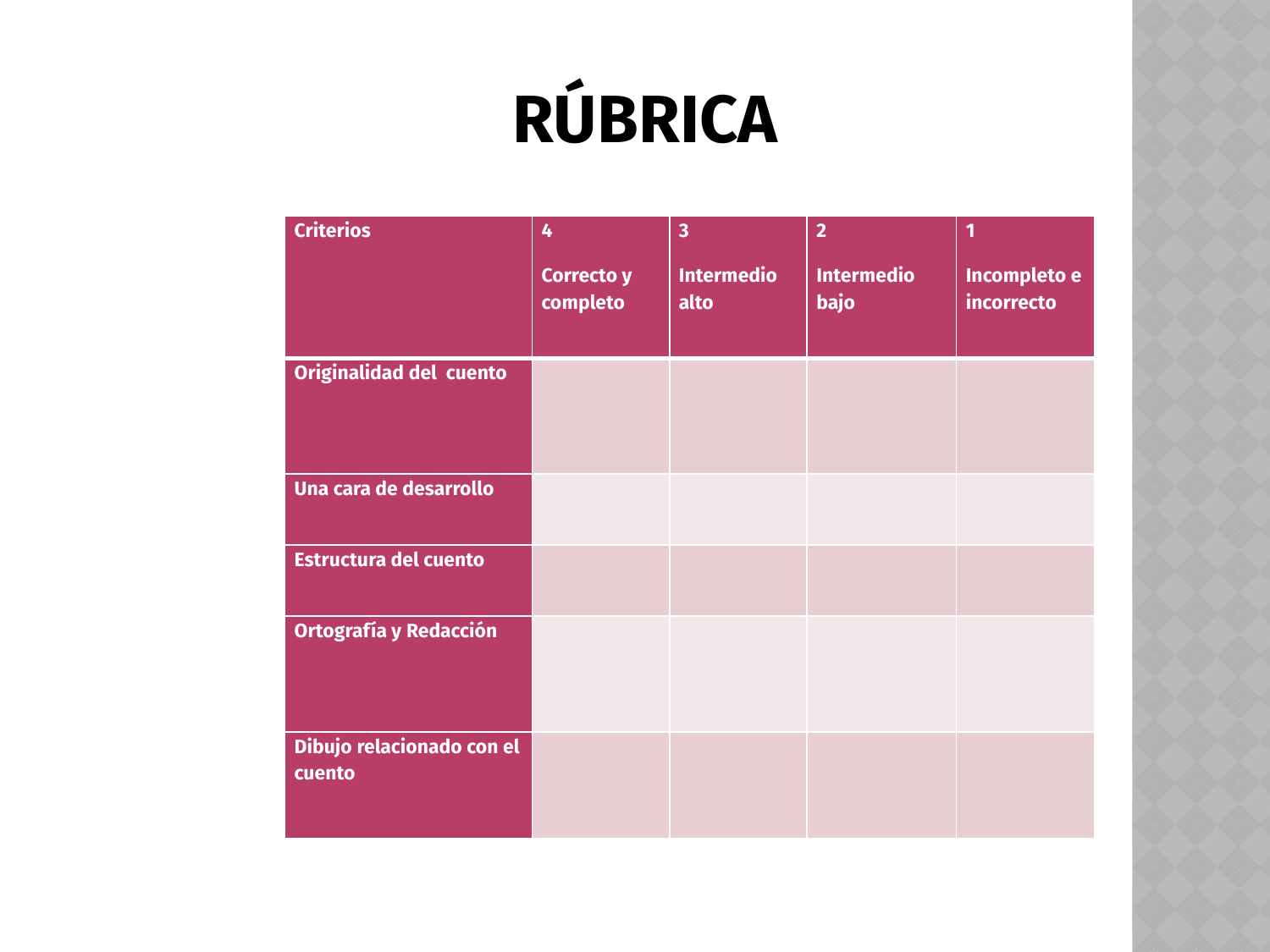

# rúbrica
| Criterios | 4 Correcto y completo | 3 Intermedio alto | 2 Intermedio bajo | 1 Incompleto e incorrecto |
| --- | --- | --- | --- | --- |
| Originalidad del cuento |  |  |  |  |
| Una cara de desarrollo |  |  |  |  |
| Estructura del cuento |  |  |  |  |
| Ortografía y Redacción |  |  |  |  |
| Dibujo relacionado con el cuento |  |  |  |  |